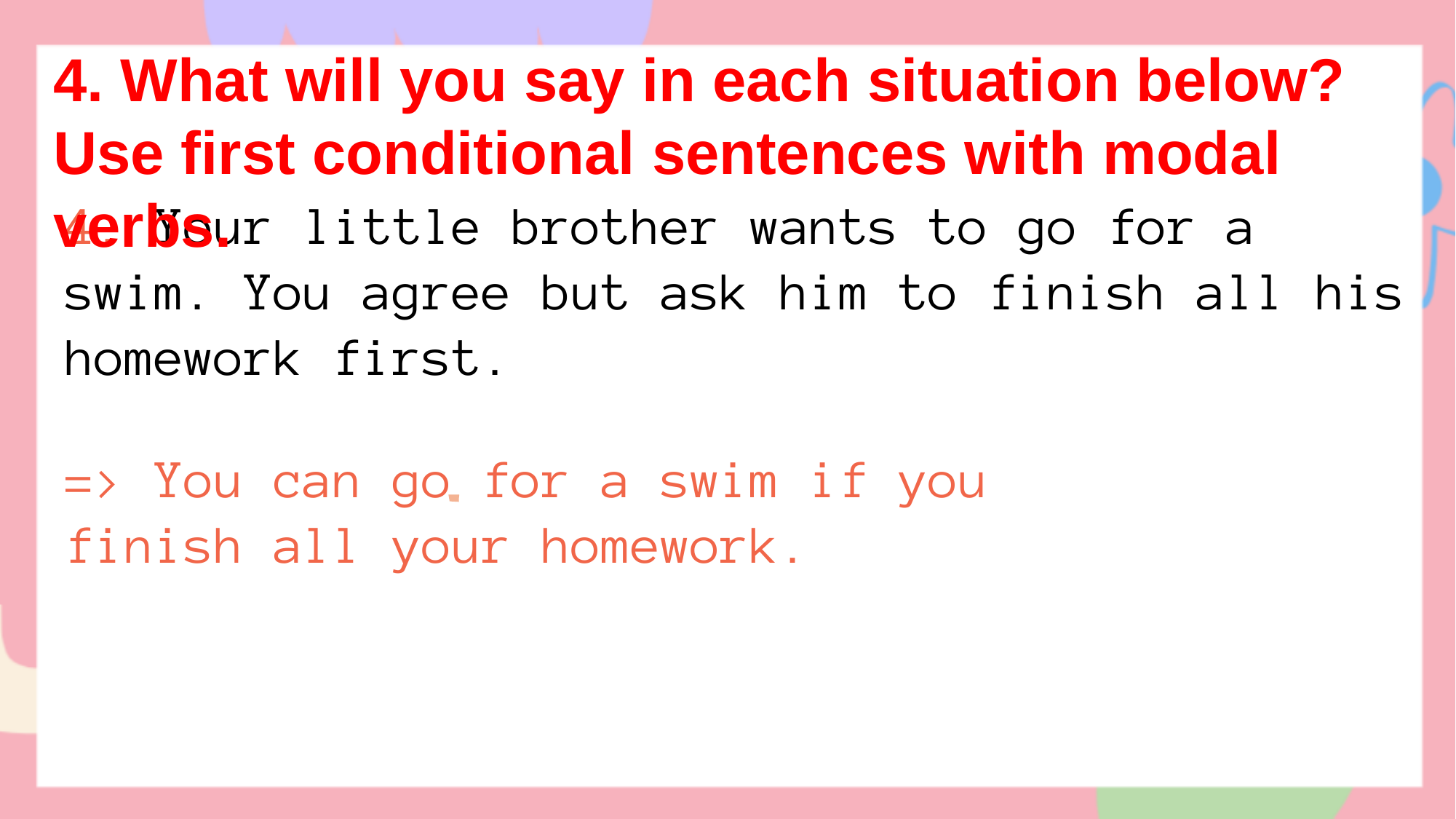

4. What will you say in each situation below? Use first conditional sentences with modal verbs.
4. Your little brother wants to go for a swim. You agree but ask him to finish all his homework first.
=> You can go for a swim if you finish all your homework.